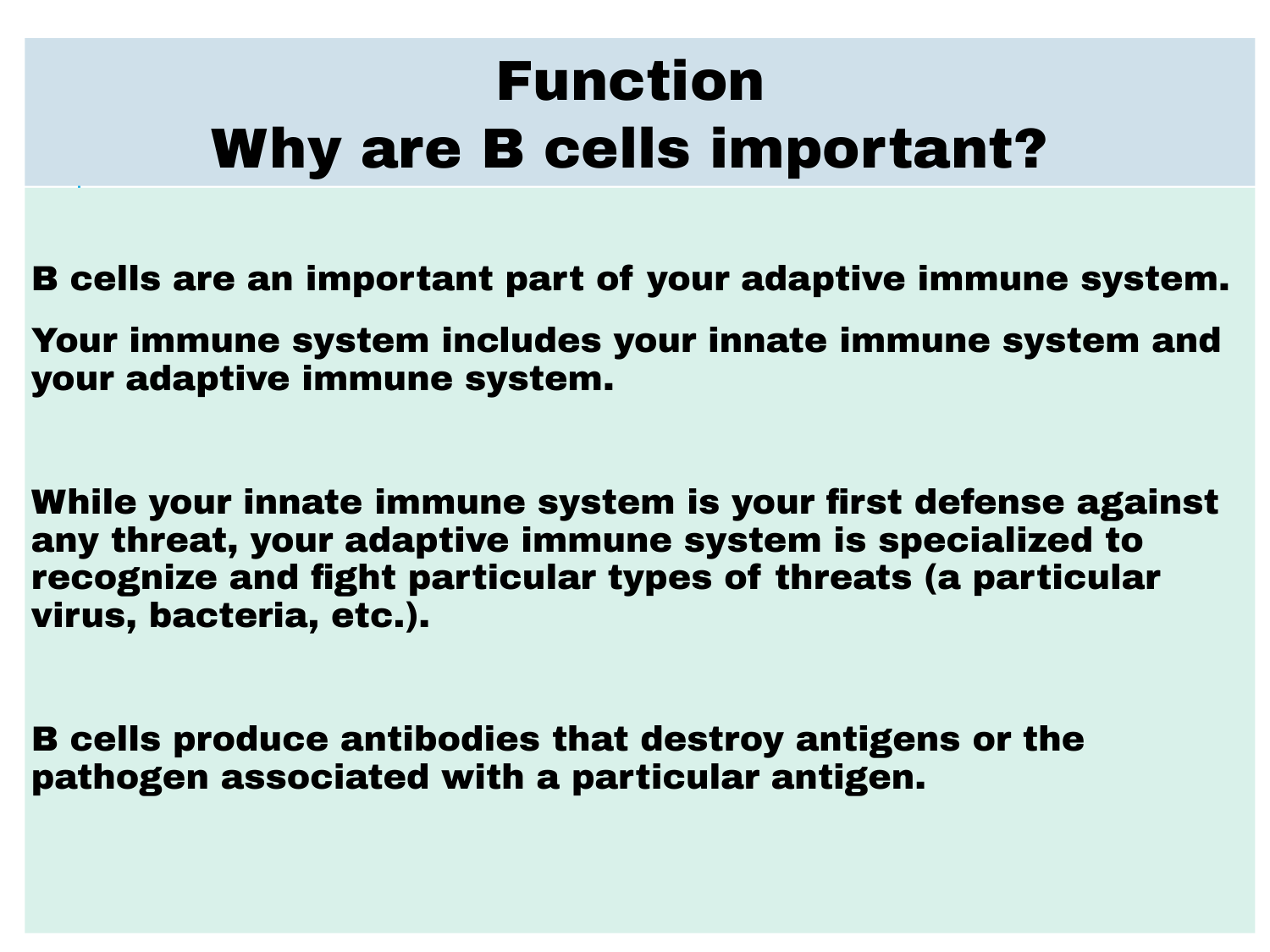

Function
Why are B cells important?
#

B cells are an important part of your adaptive immune system.
Your immune system includes your innate immune system and your adaptive immune system.

While your innate immune system is your first defense against any threat, your adaptive immune system is specialized to recognize and fight particular types of threats (a particular virus, bacteria, etc.).

B cells produce antibodies that destroy antigens or the pathogen associated with a particular antigen.